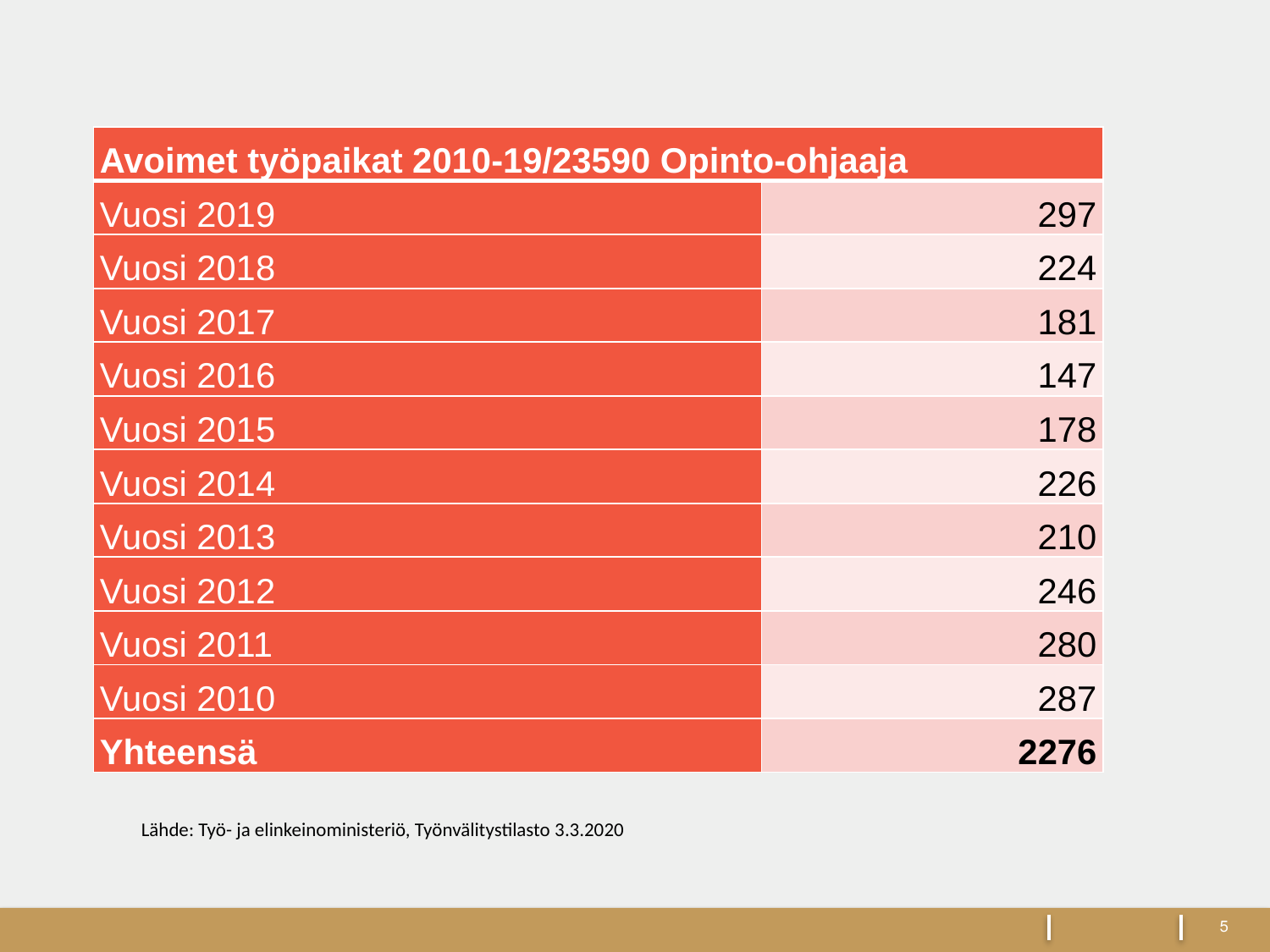

| Avoimet työpaikat 2010-19/23590 Opinto-ohjaaja |  |
| --- | --- |
| Vuosi 2019 | 297 |
| Vuosi 2018 | 224 |
| Vuosi 2017 | 181 |
| Vuosi 2016 | 147 |
| Vuosi 2015 | 178 |
| Vuosi 2014 | 226 |
| Vuosi 2013 | 210 |
| Vuosi 2012 | 246 |
| Vuosi 2011 | 280 |
| Vuosi 2010 | 287 |
| Yhteensä | 2276 |
Lähde: Työ- ja elinkeinoministeriö, Työnvälitystilasto 3.3.2020
5